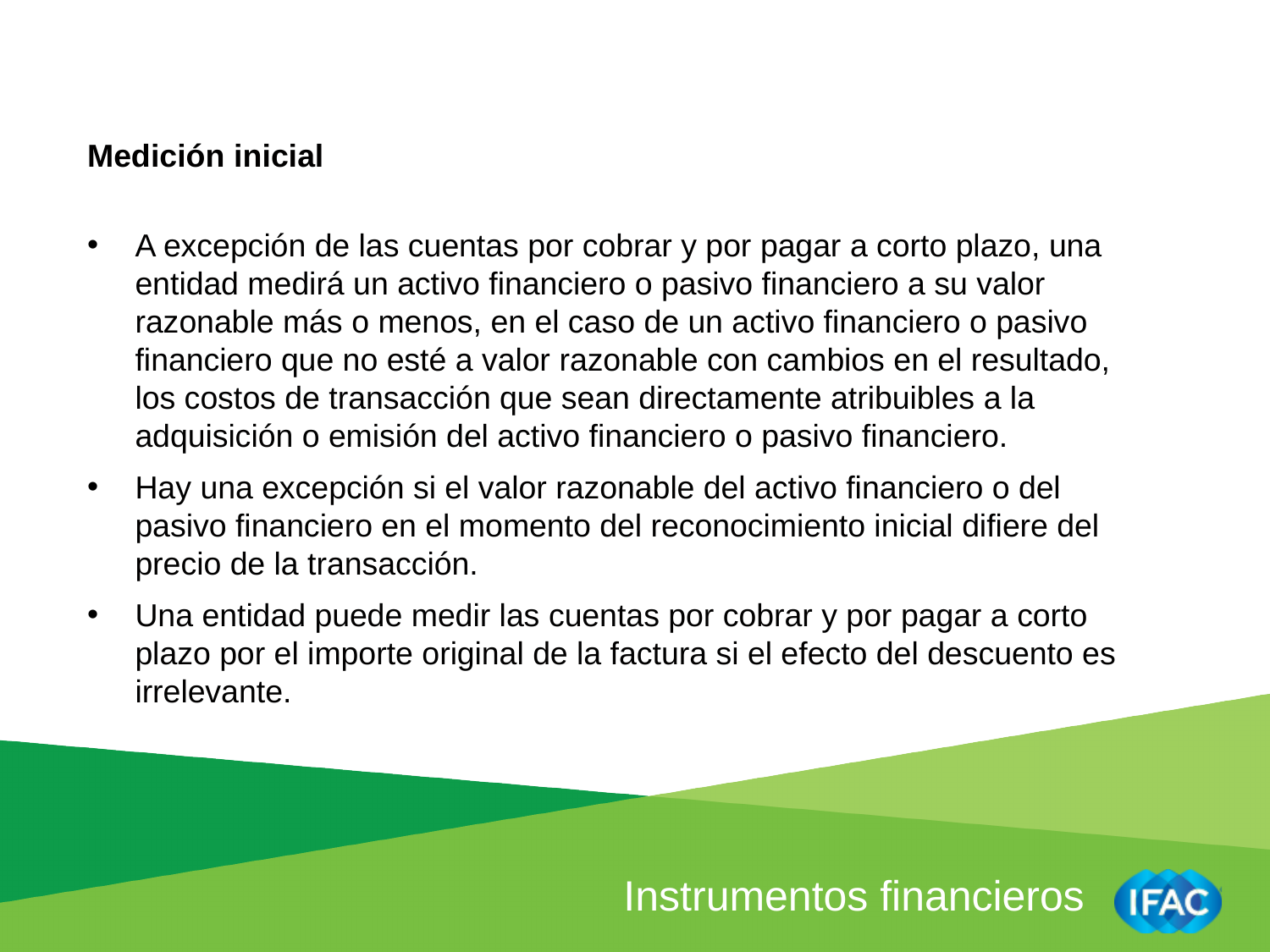

Medición inicial

A excepción de las cuentas por cobrar y por pagar a corto plazo, una entidad medirá un activo financiero o pasivo financiero a su valor razonable más o menos, en el caso de un activo financiero o pasivo financiero que no esté a valor razonable con cambios en el resultado, los costos de transacción que sean directamente atribuibles a la adquisición o emisión del activo financiero o pasivo financiero.
Hay una excepción si el valor razonable del activo financiero o del pasivo financiero en el momento del reconocimiento inicial difiere del precio de la transacción.
Una entidad puede medir las cuentas por cobrar y por pagar a corto plazo por el importe original de la factura si el efecto del descuento es irrelevante.

Instrumentos financieros